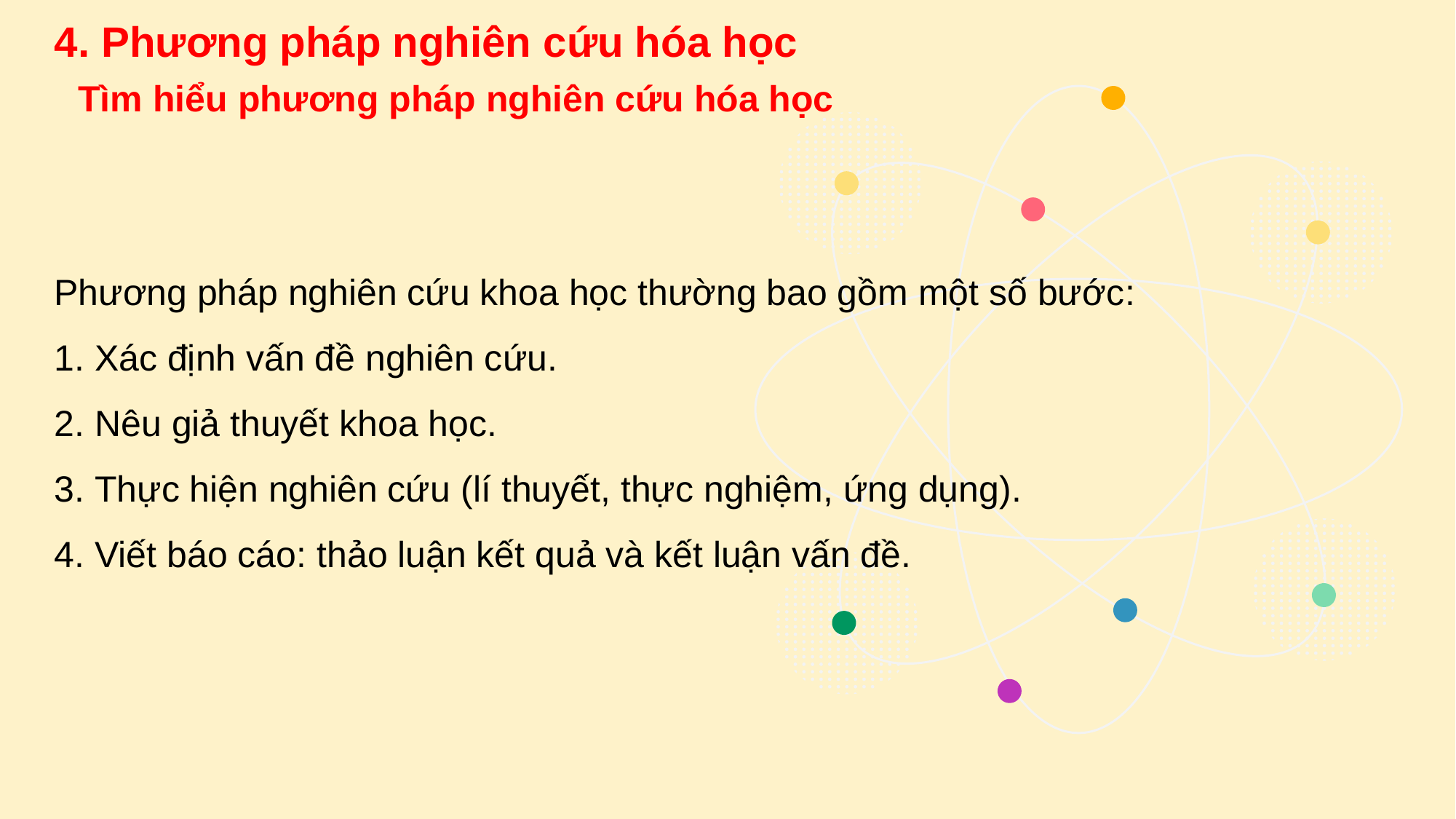

4. Phương pháp nghiên cứu hóa học
Tìm hiểu phương pháp nghiên cứu hóa học
Phương pháp nghiên cứu khoa học thường bao gồm một số bước:
1. Xác định vấn đề nghiên cứu.
2. Nêu giả thuyết khoa học.
3. Thực hiện nghiên cứu (lí thuyết, thực nghiệm, ứng dụng).
4. Viết báo cáo: thảo luận kết quả và kết luận vấn đề.